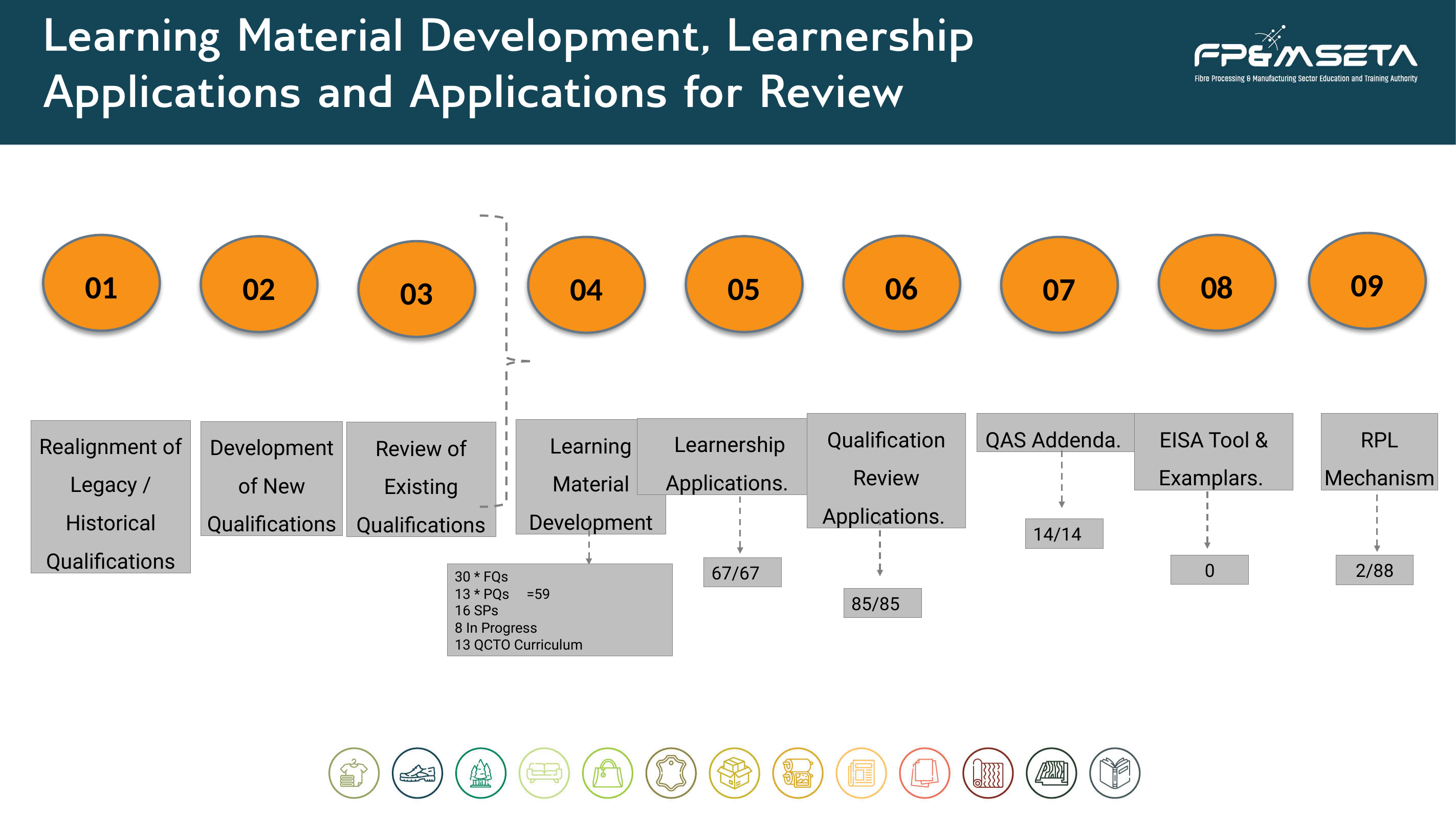

# Learning Material Development, Learnership Applications and Applications for Review

09
08
01
06
02
05
04
07
03
QAS Addenda.
EISA Tool & Examplars.
RPL Mechanism
Qualification Review Applications.
Learnership Applications.
Learning Material Development
Realignment of Legacy / Historical Qualifications
Development of New Qualifications
Review of Existing Qualifications
14/14
0
2/88
67/67
30 * FQs
13 * PQs     =59
16 SPs
8 In Progress
13 QCTO Curriculum
85/85